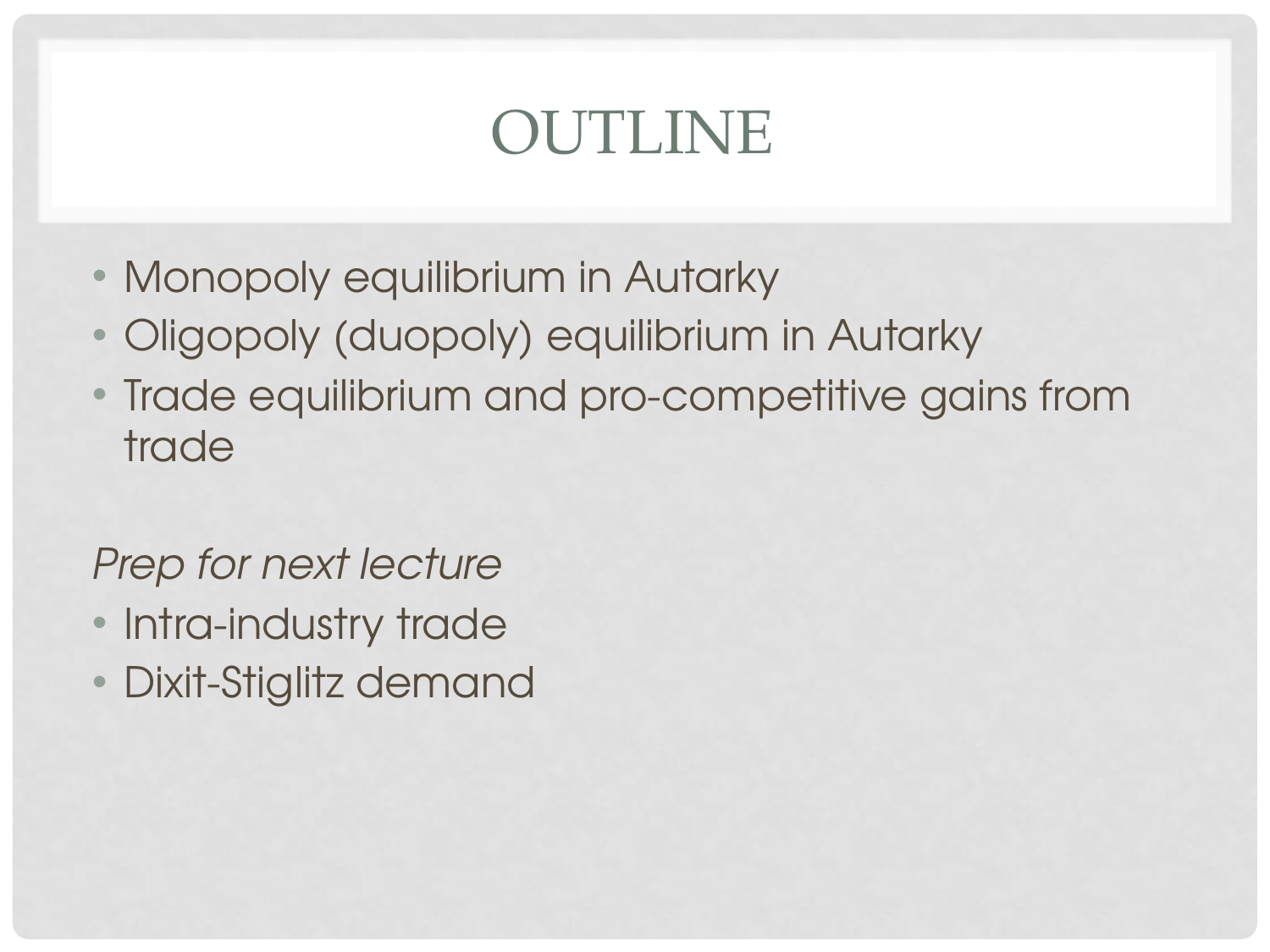

# Outline
Monopoly equilibrium in Autarky
Oligopoly (duopoly) equilibrium in Autarky
Trade equilibrium and pro-competitive gains from trade

Prep for next lecture
Intra-industry trade
Dixit-Stiglitz demand